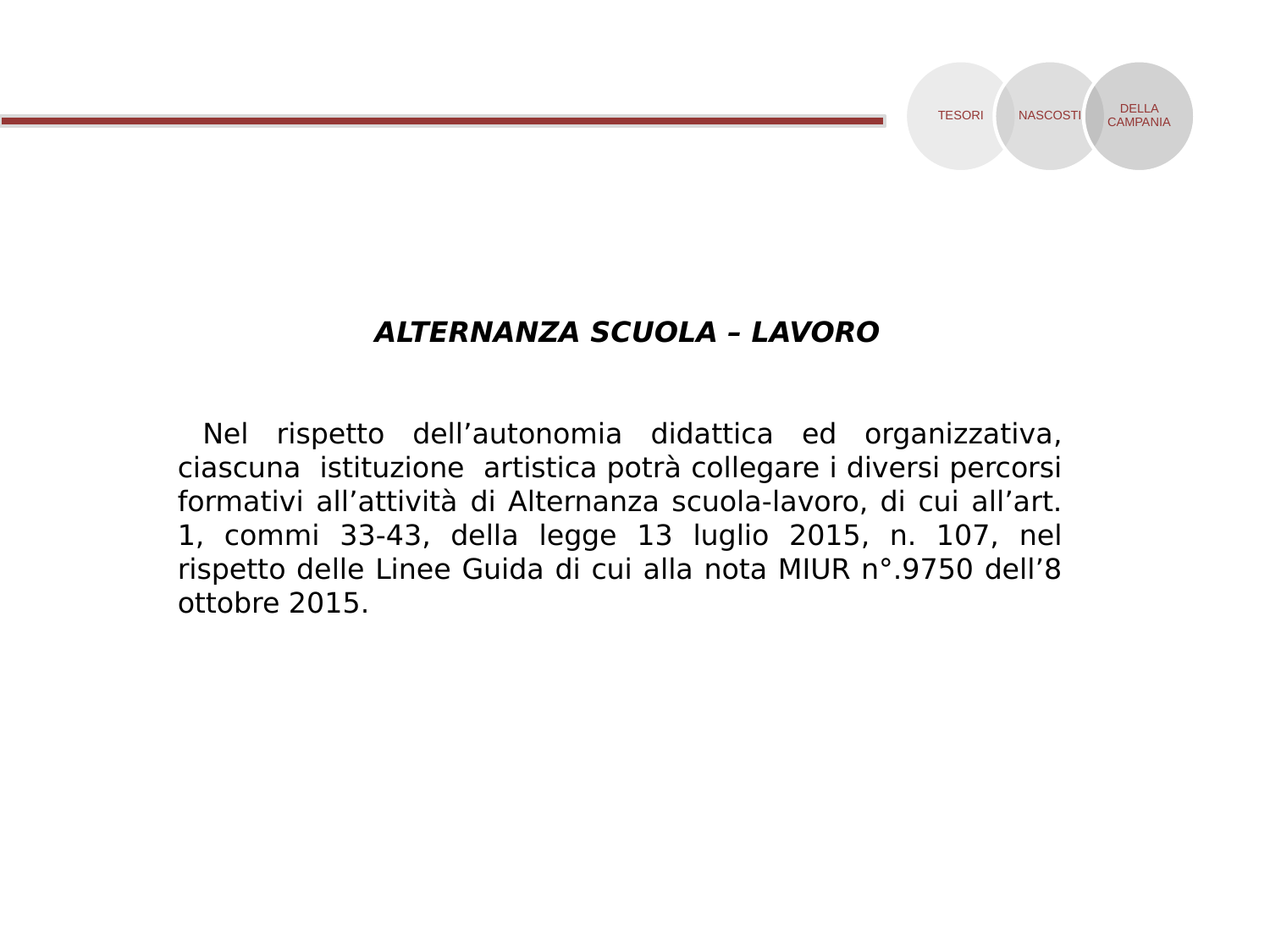

TESORI
NASCOSTI
DELLA CAMPANIA

ALTERNANZA SCUOLA – LAVORO

Nel rispetto dell’autonomia didattica ed organizzativa, ciascuna  istituzione  artistica potrà collegare i diversi percorsi formativi all’attività di Alternanza scuola-lavoro, di cui all’art. 1, commi 33-43, della legge 13 luglio 2015, n. 107, nel rispetto delle Linee Guida di cui alla nota MIUR n°.9750 dell’8 ottobre 2015.